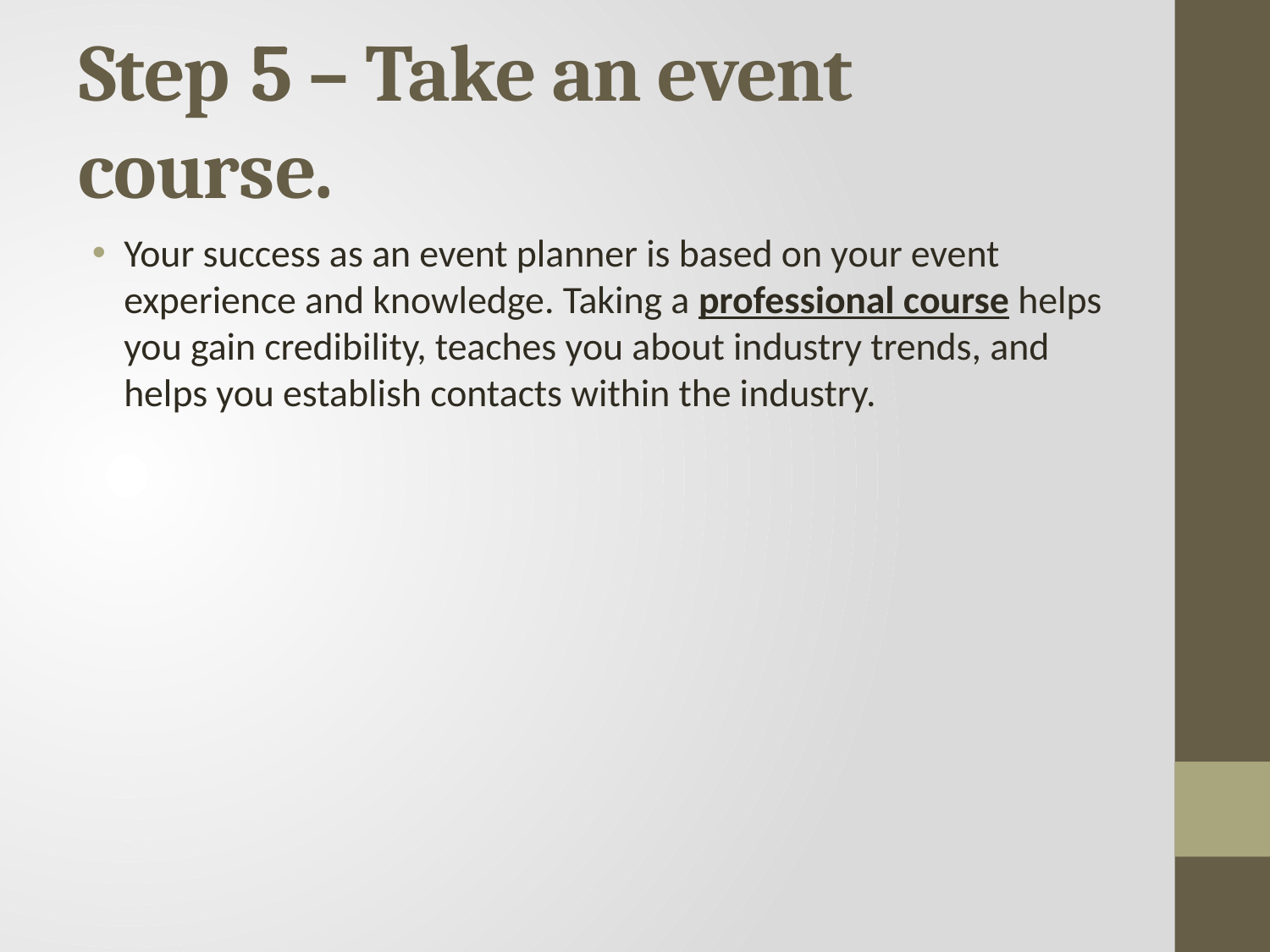

# Step 5 – Take an event course.
Your success as an event planner is based on your event experience and knowledge. Taking a professional course helps you gain credibility, teaches you about industry trends, and helps you establish contacts within the industry.